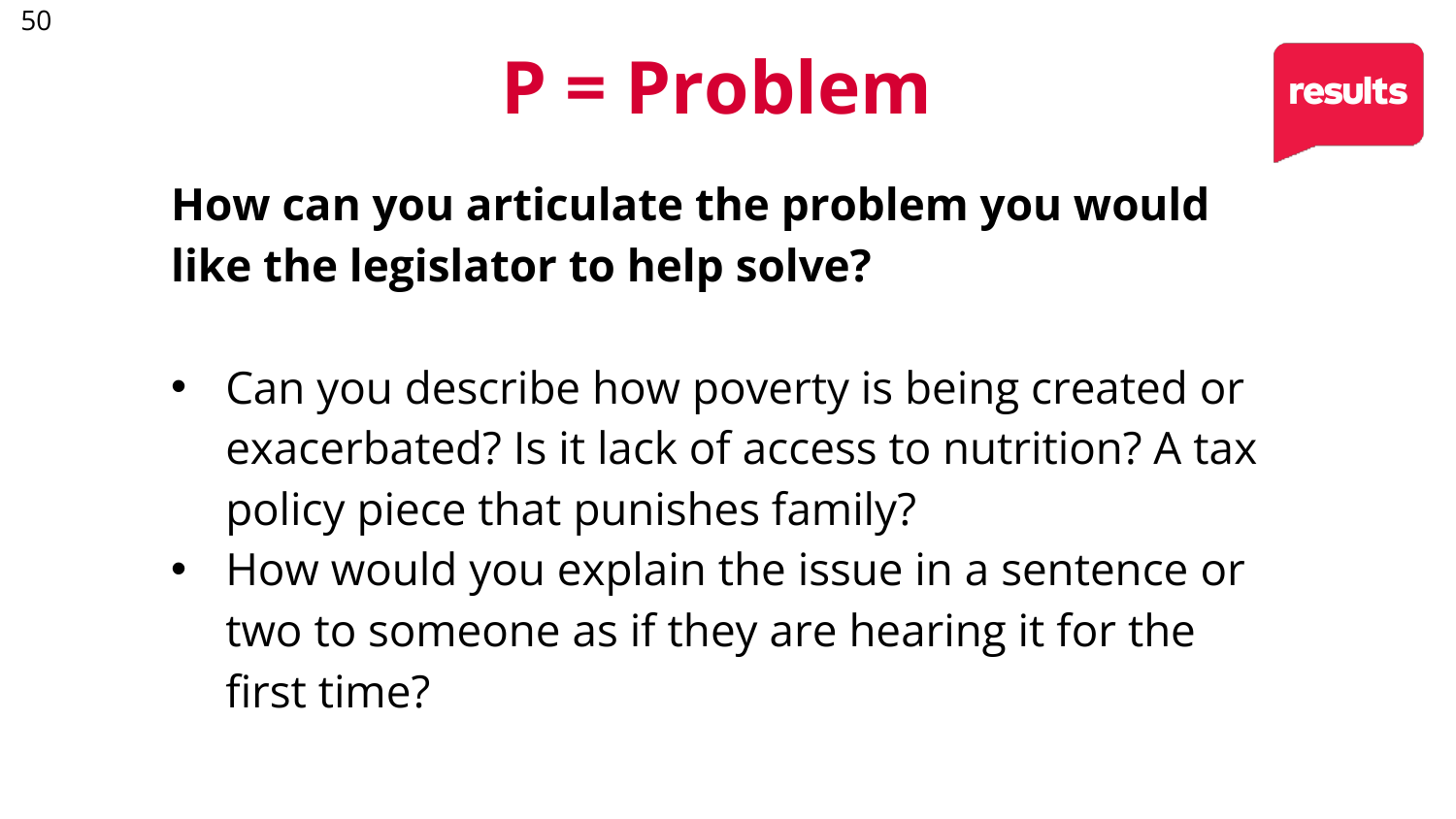

50
# P = Problem
How can you articulate the problem you would like the legislator to help solve?

Can you describe how poverty is being created or exacerbated? Is it lack of access to nutrition? A tax policy piece that punishes family?
How would you explain the issue in a sentence or two to someone as if they are hearing it for the first time?